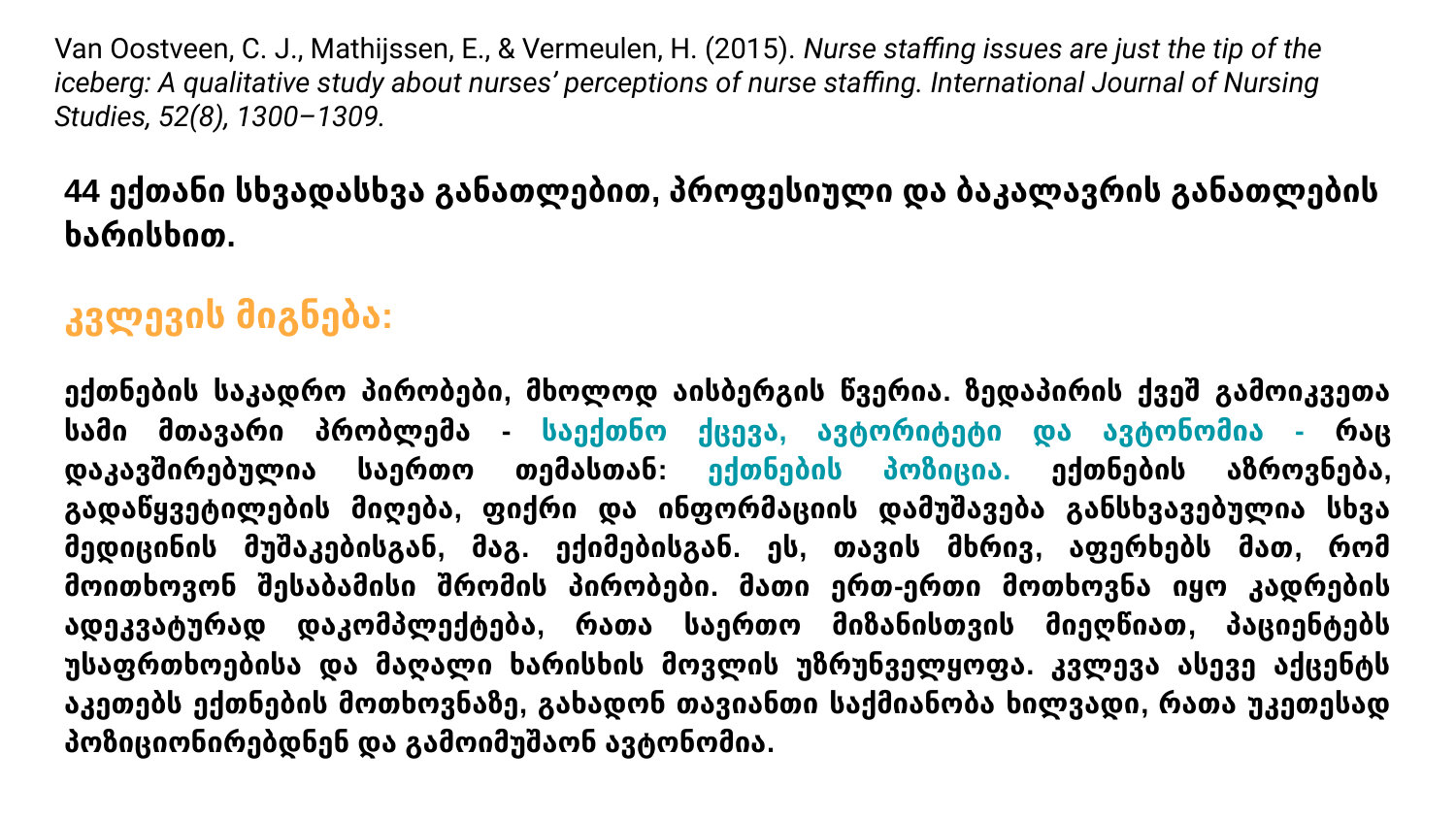

# Van Oostveen, C. J., Mathijssen, E., & Vermeulen, H. (2015). Nurse staffing issues are just the tip of the iceberg: A qualitative study about nurses’ perceptions of nurse staffing. International Journal of Nursing Studies, 52(8), 1300–1309.

44 ექთანი სხვადასხვა განათლებით, პროფესიული და ბაკალავრის განათლების ხარისხით.
კვლევის მიგნება:
ექთნების საკადრო პირობები, მხოლოდ აისბერგის წვერია. ზედაპირის ქვეშ გამოიკვეთა სამი მთავარი პრობლემა - საექთნო ქცევა, ავტორიტეტი და ავტონომია - რაც დაკავშირებულია საერთო თემასთან: ექთნების პოზიცია. ექთნების აზროვნება, გადაწყვეტილების მიღება, ფიქრი და ინფორმაციის დამუშავება განსხვავებულია სხვა მედიცინის მუშაკებისგან, მაგ. ექიმებისგან. ეს, თავის მხრივ, აფერხებს მათ, რომ მოითხოვონ შესაბამისი შრომის პირობები. მათი ერთ-ერთი მოთხოვნა იყო კადრების ადეკვატურად დაკომპლექტება, რათა საერთო მიზანისთვის მიეღწიათ, პაციენტებს უსაფრთხოებისა და მაღალი ხარისხის მოვლის უზრუნველყოფა. კვლევა ასევე აქცენტს აკეთებს ექთნების მოთხოვნაზე, გახადონ თავიანთი საქმიანობა ხილვადი, რათა უკეთესად პოზიციონირებდნენ და გამოიმუშაონ ავტონომია.